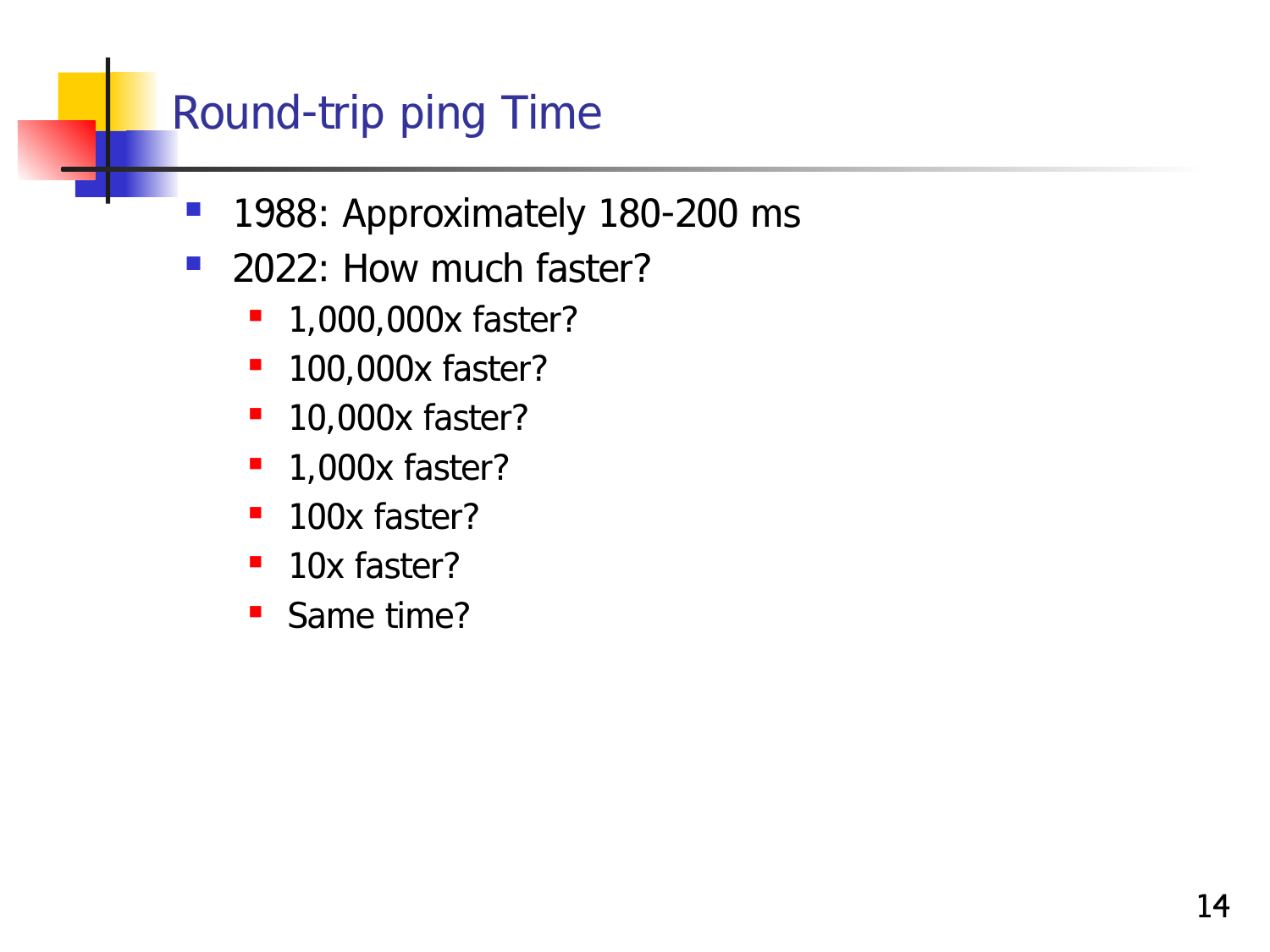

# Round-trip ping Time
1988: Approximately 180-200 ms
2022: How much faster?
1,000,000x faster?
100,000x faster?
10,000x faster?
1,000x faster?
100x faster?
10x faster?
Same time?

14